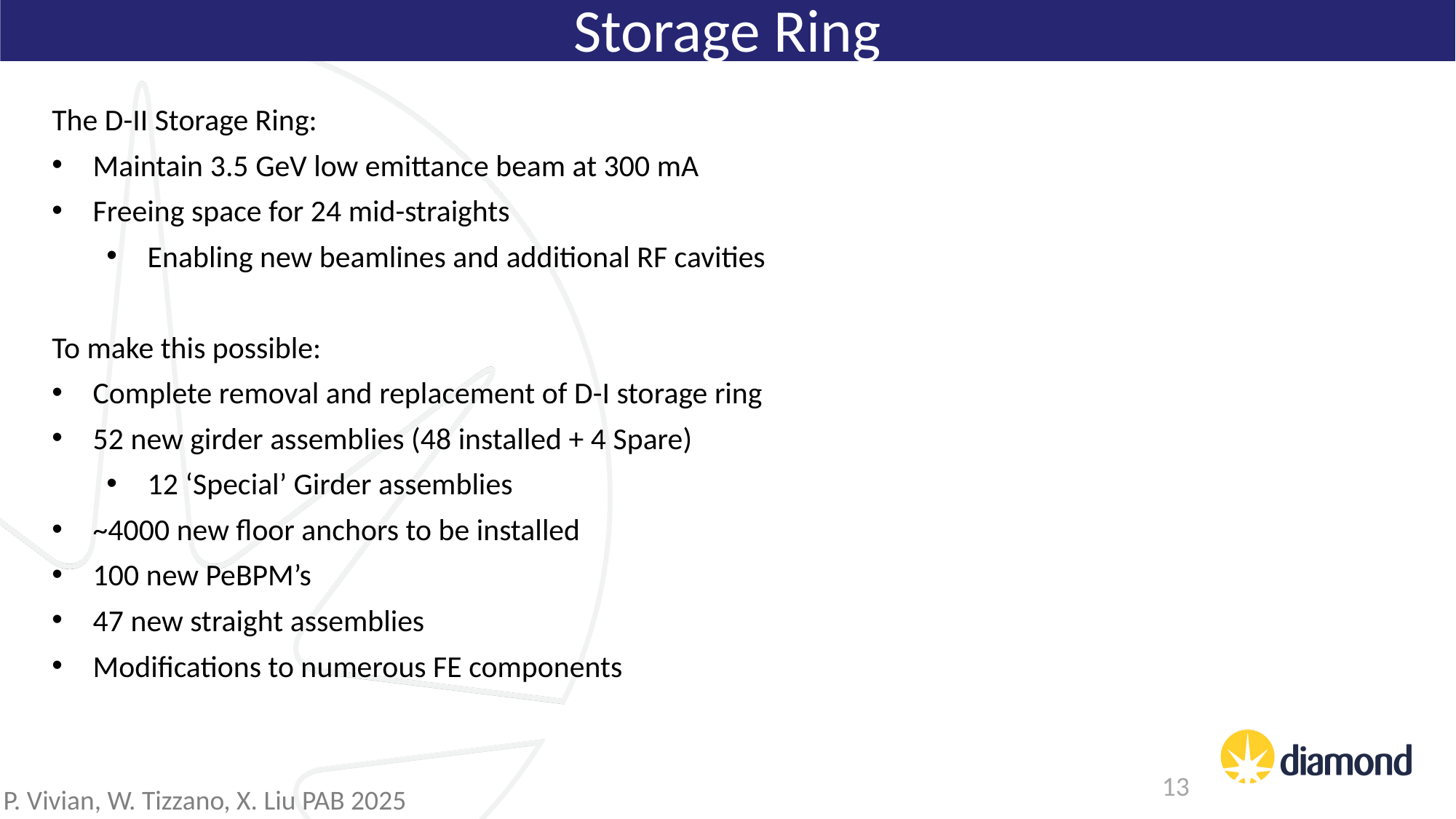

Storage Ring
The D-II Storage Ring:
Maintain 3.5 GeV low emittance beam at 300 mA
Freeing space for 24 mid-straights
Enabling new beamlines and additional RF cavities

To make this possible:
Complete removal and replacement of D-I storage ring
52 new girder assemblies (48 installed + 4 Spare)
12 ‘Special’ Girder assemblies
~4000 new floor anchors to be installed
100 new PeBPM’s
47 new straight assemblies
Modifications to numerous FE components
13
P. Vivian, W. Tizzano, X. Liu PAB 2025